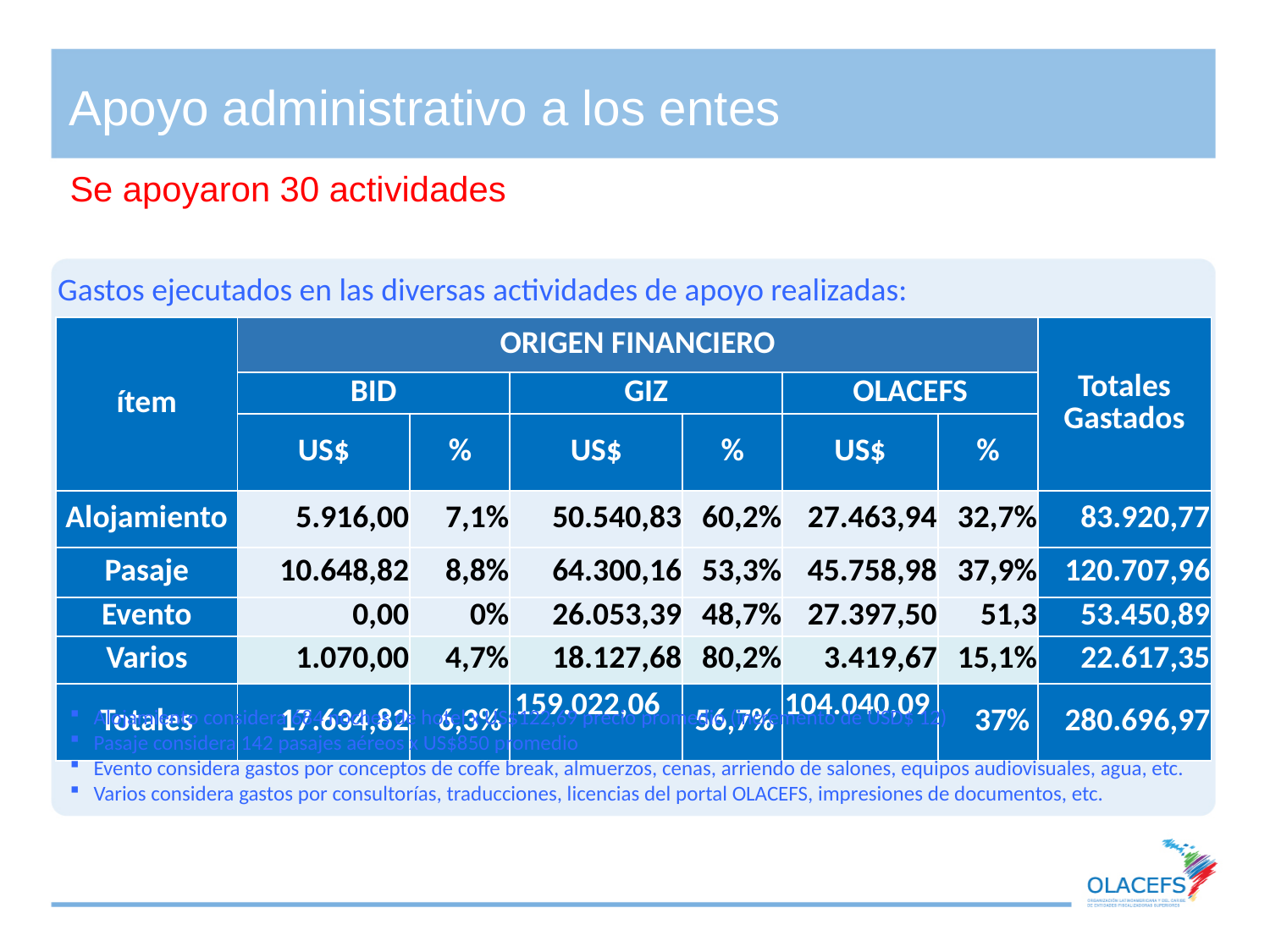

# Apoyo administrativo a los entes
Se apoyaron 30 actividades
Gastos ejecutados en las diversas actividades de apoyo realizadas:
| ítem | ORIGEN FINANCIERO |  |  |  |  |  | Totales Gastados |
| --- | --- | --- | --- | --- | --- | --- | --- |
|  | BID |  | GIZ |  | OLACEFS |  |  |
|  | US$ | % | US$ | % | US$ | % |  |
| Alojamiento | 5.916,00 | 7,1% | 50.540,83 | 60,2% | 27.463,94 | 32,7% | 83.920,77 |
| Pasaje | 10.648,82 | 8,8% | 64.300,16 | 53,3% | 45.758,98 | 37,9% | 120.707,96 |
| Evento | 0,00 | 0% | 26.053,39 | 48,7% | 27.397,50 | 51,3 | 53.450,89 |
| Varios | 1.070,00 | 4,7% | 18.127,68 | 80,2% | 3.419,67 | 15,1% | 22.617,35 |
| Totales | 17.634,82 | 6,3% | 159.022,06 | 56,7% | 104.040,09 | 37% | 280.696,97 |
Alojamiento considera 684 noches de hotel x US$122,69 precio promedio (incremento de USD$ 12)
Pasaje considera 142 pasajes aéreos x US$850 promedio
Evento considera gastos por conceptos de coffe break, almuerzos, cenas, arriendo de salones, equipos audiovisuales, agua, etc.
Varios considera gastos por consultorías, traducciones, licencias del portal OLACEFS, impresiones de documentos, etc.